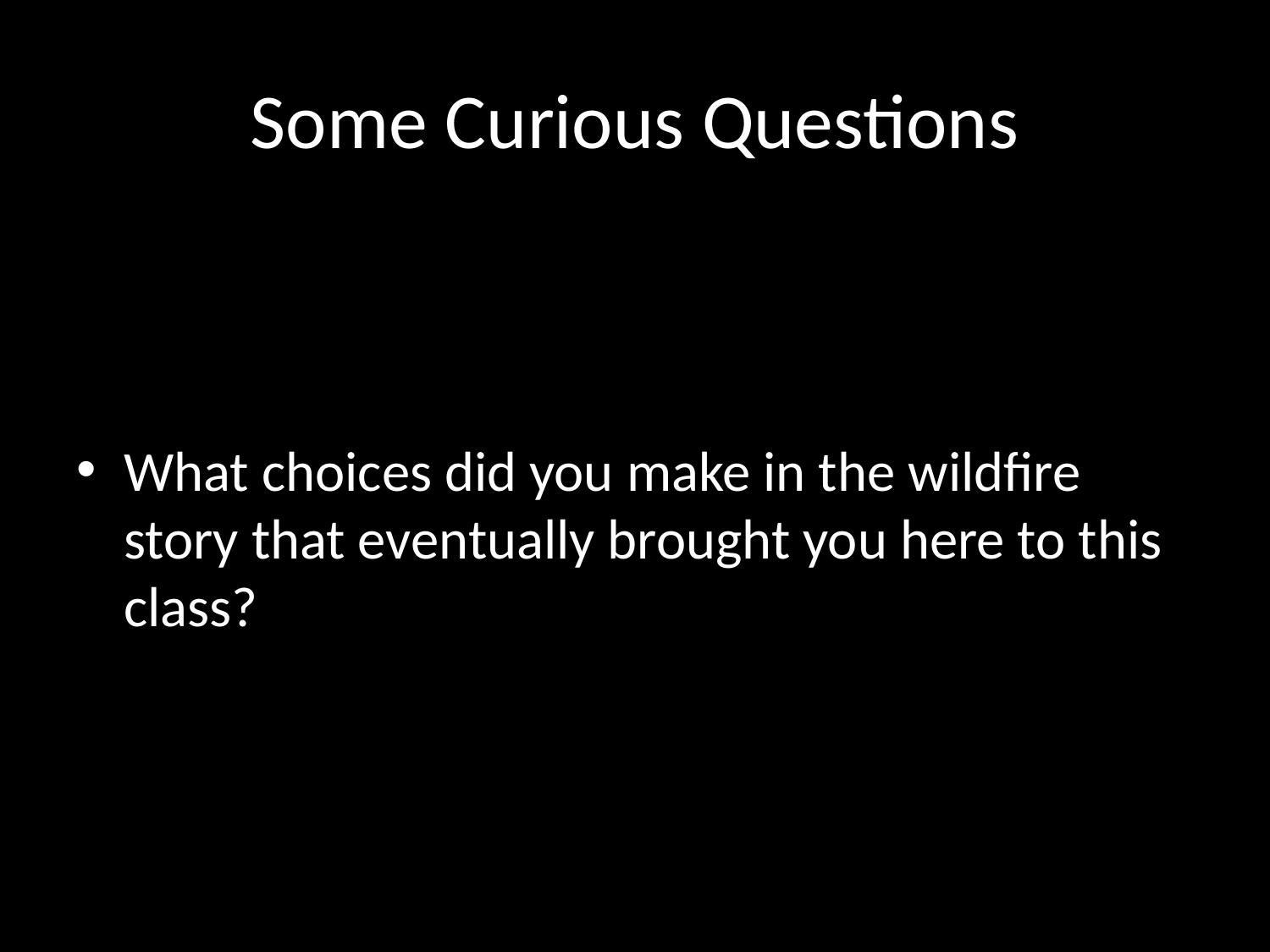

# Some Curious Questions
What choices did you make in the wildfire story that eventually brought you here to this class?